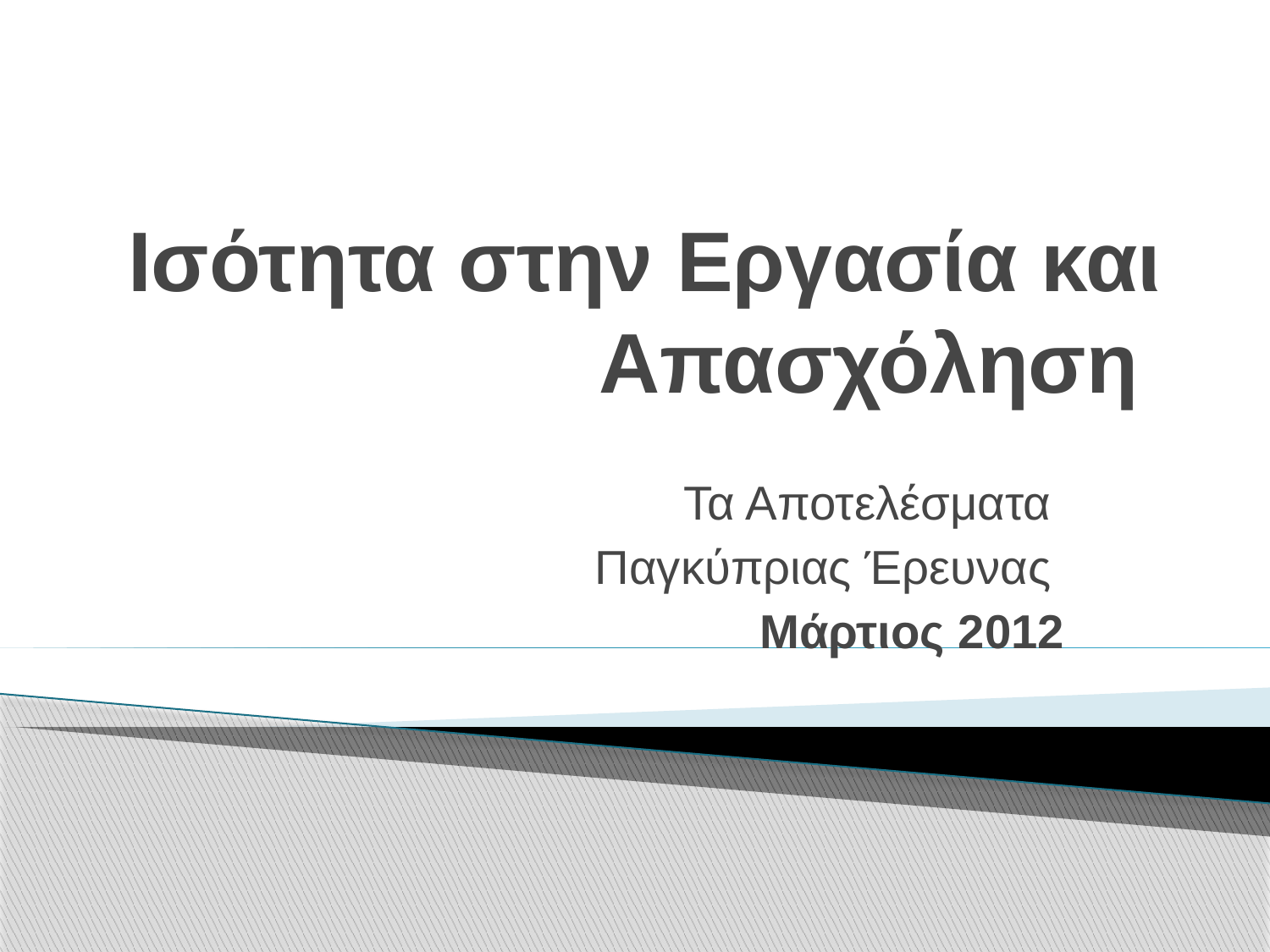

# Ισότητα στην Εργασία και Απασχόληση
Τα Αποτελέσματα
 Παγκύπριας Έρευνας
Μάρτιος 2012